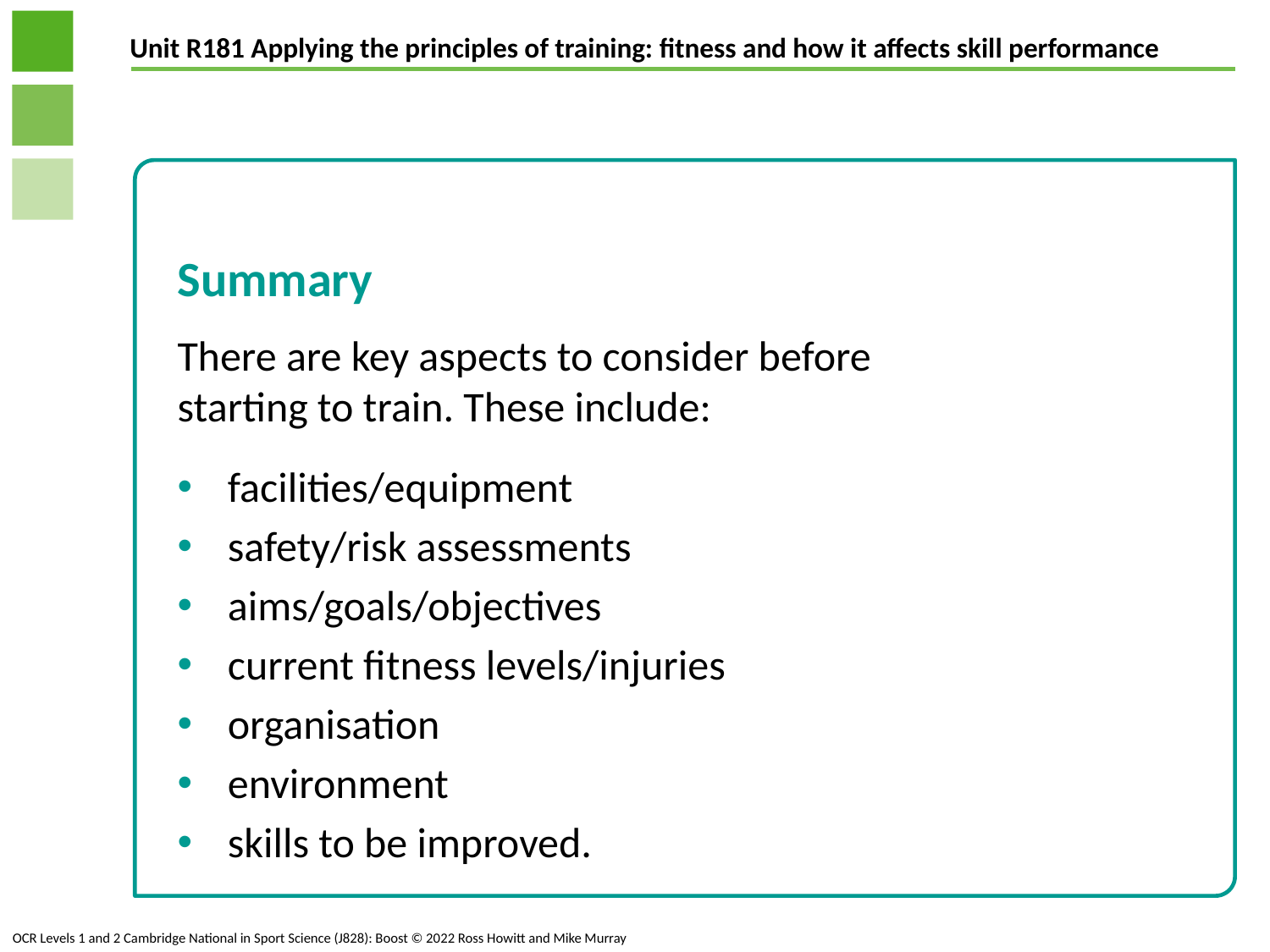

# Summary
There are key aspects to consider before starting to train. These include:
facilities/equipment
safety/risk assessments
aims/goals/objectives
current fitness levels/injuries
organisation
environment
skills to be improved.